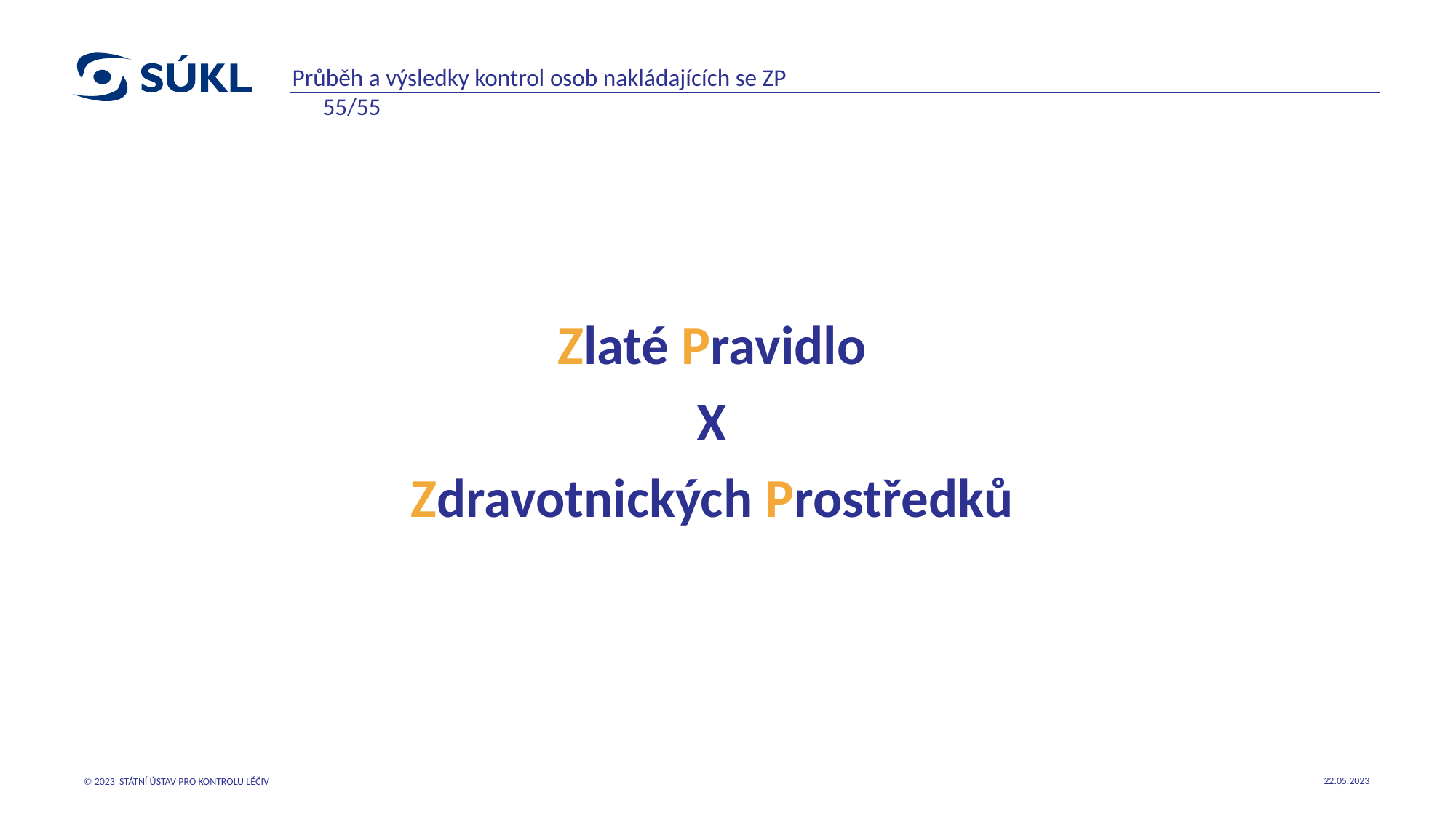

Průběh a výsledky kontrol osob nakládajících se ZP         55/55

Zlaté Pravidlo
X
Zdravotnických Prostředků
22.05.2023
© 2023  STÁTNÍ ÚSTAV PRO KONTROLU LÉČIV